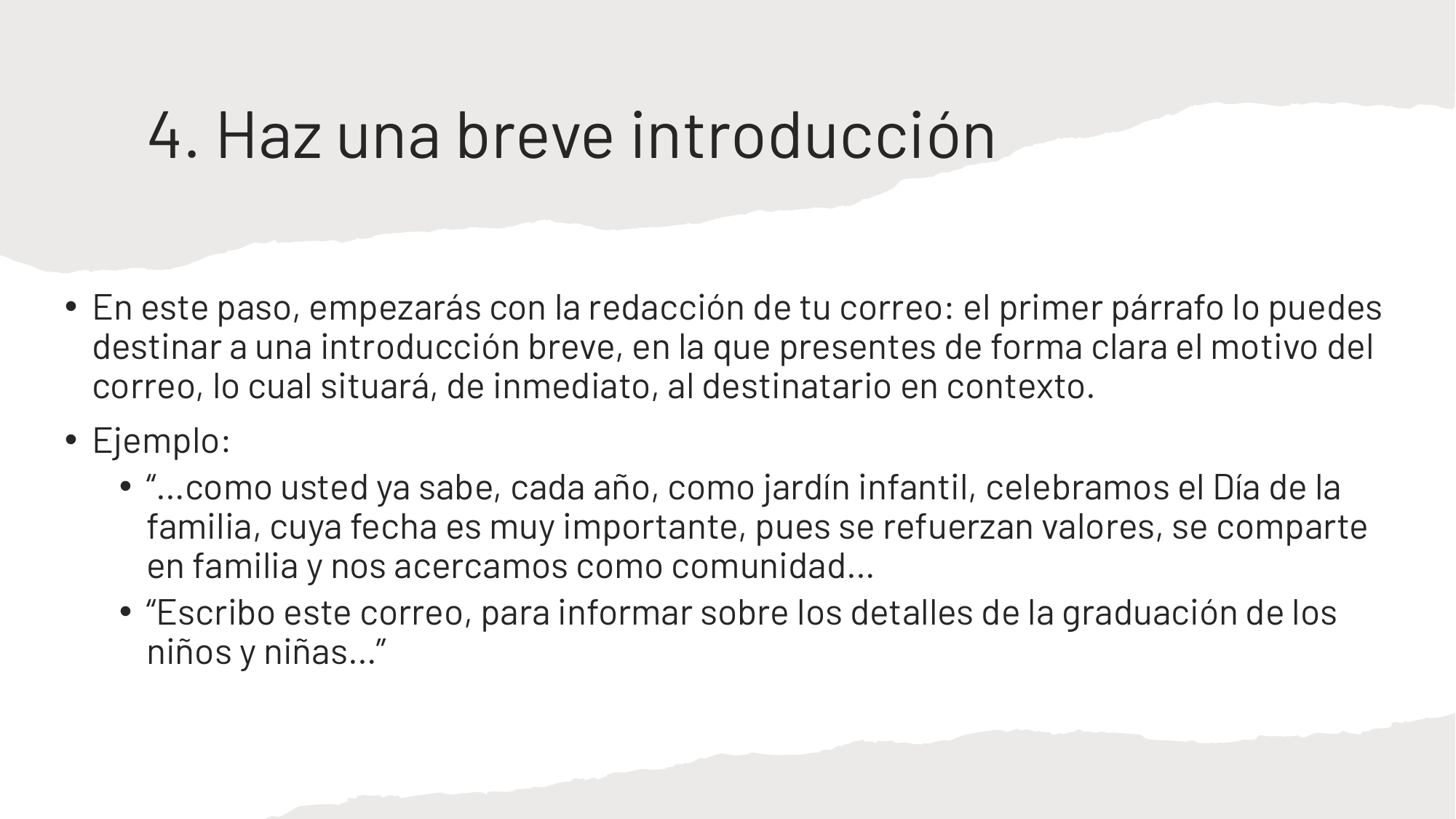

# 4. Haz una breve introducción
En este paso, empezarás con la redacción de tu correo: el primer párrafo lo puedes destinar a una introducción breve, en la que presentes de forma clara el motivo del correo, lo cual situará, de inmediato, al destinatario en contexto.
Ejemplo:
“…como usted ya sabe, cada año, como jardín infantil, celebramos el Día de la familia, cuya fecha es muy importante, pues se refuerzan valores, se comparte en familia y nos acercamos como comunidad…
“Escribo este correo, para informar sobre los detalles de la graduación de los niños y niñas…”